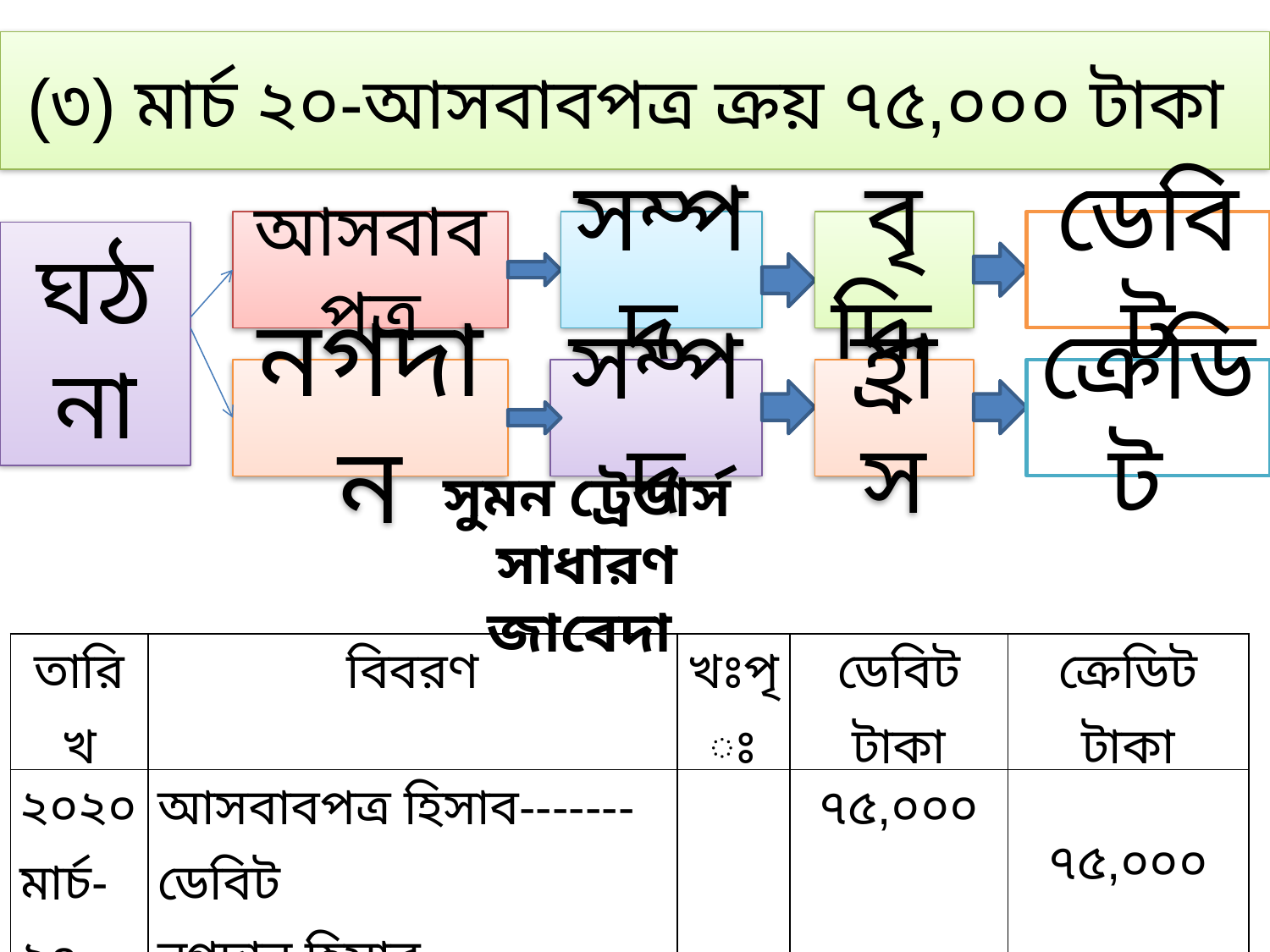

(৩) মার্চ ২০-আসবাবপত্র ক্রয় ৭৫,০০০ টাকা
আসবাবপত্র
সম্পদ
বৃদ্ধি
ডেবিট
ঘঠনা

নগদান
সম্পদ
হ্রাস
ক্রেডিট

সুমন ট্রেডার্স
সাধারণ জাবেদা

| তারিখ | বিবরণ | খঃপৃঃ | ডেবিট টাকা | ক্রেডিট টাকা |
| --- | --- | --- | --- | --- |
| ২০২০ মার্চ-২০ | আসবাবপত্র হিসাব-------ডেবিট নগদান হিসাব---------ক্রেডিট (নগদে আসবাবপত্র ক্রয় করা হল) |  | ৭৫,০০০ | ৭৫,০০০ |